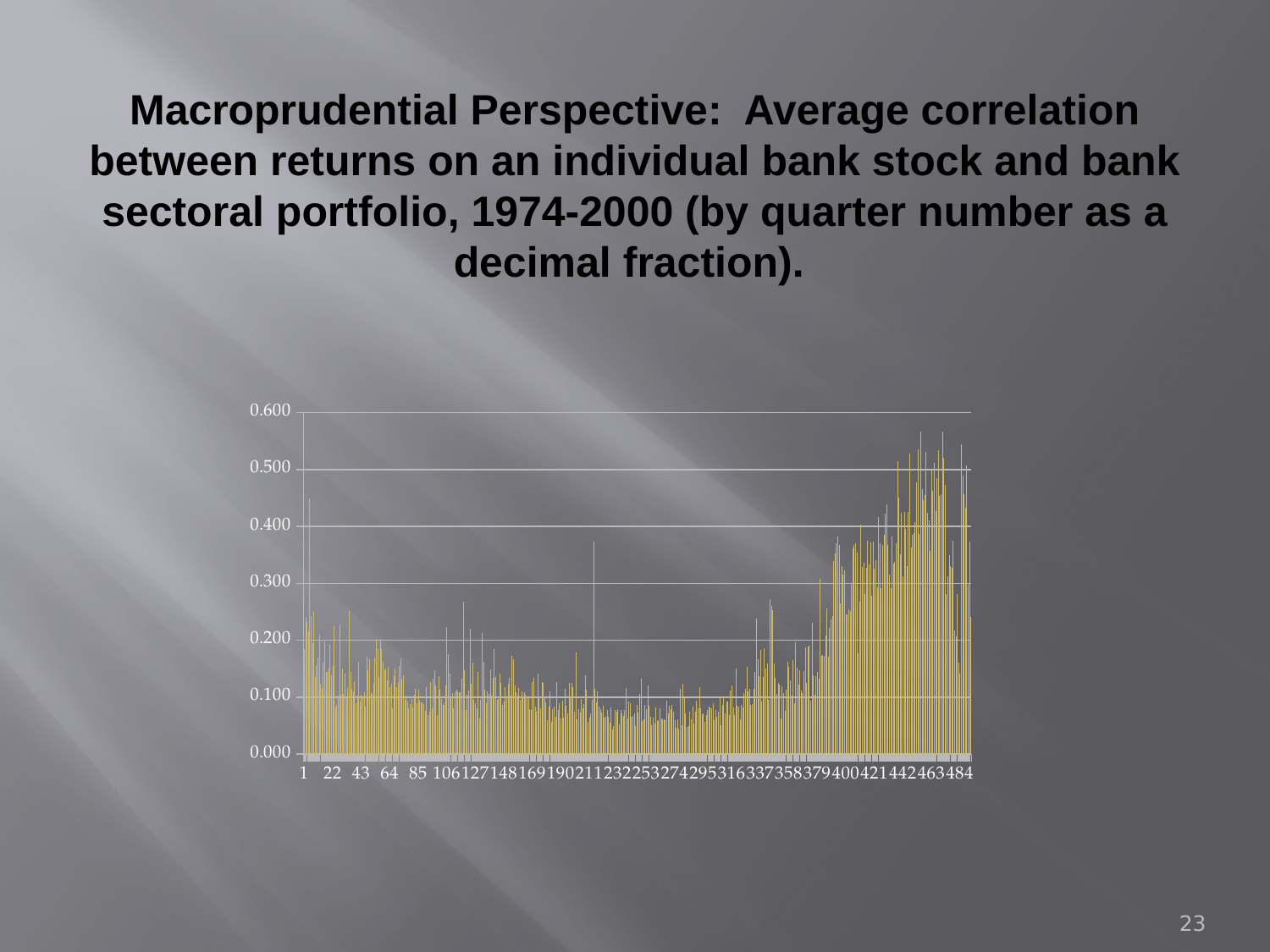

# Macroprudential Perspective:  Average correlation between returns on an individual bank stock and bank sectoral portfolio, 1974-2000 (by quarter number as a decimal fraction).

### Chart

| Category |  |
|---|---|
23